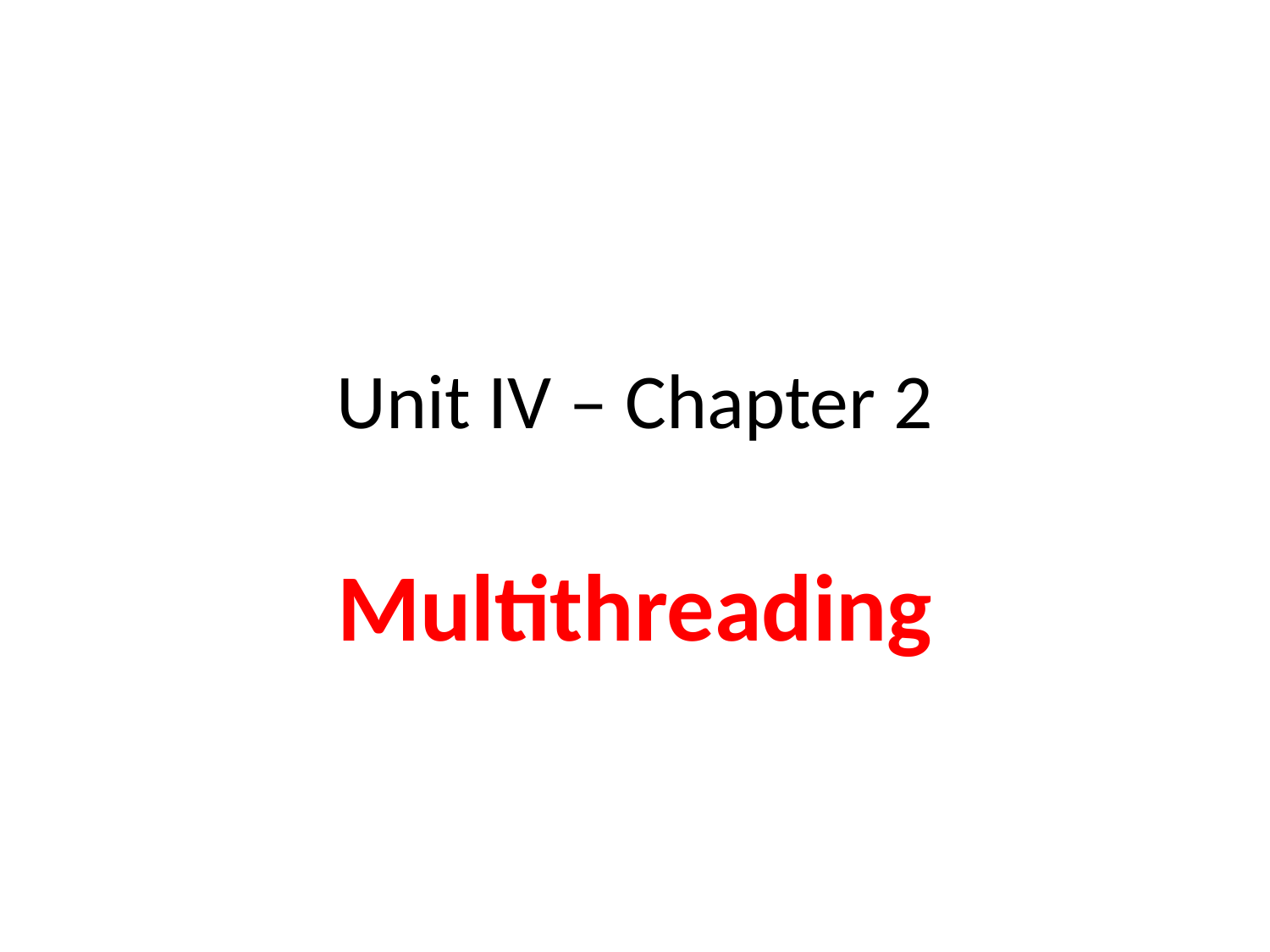

# Unit IV – Chapter 2
Multithreading